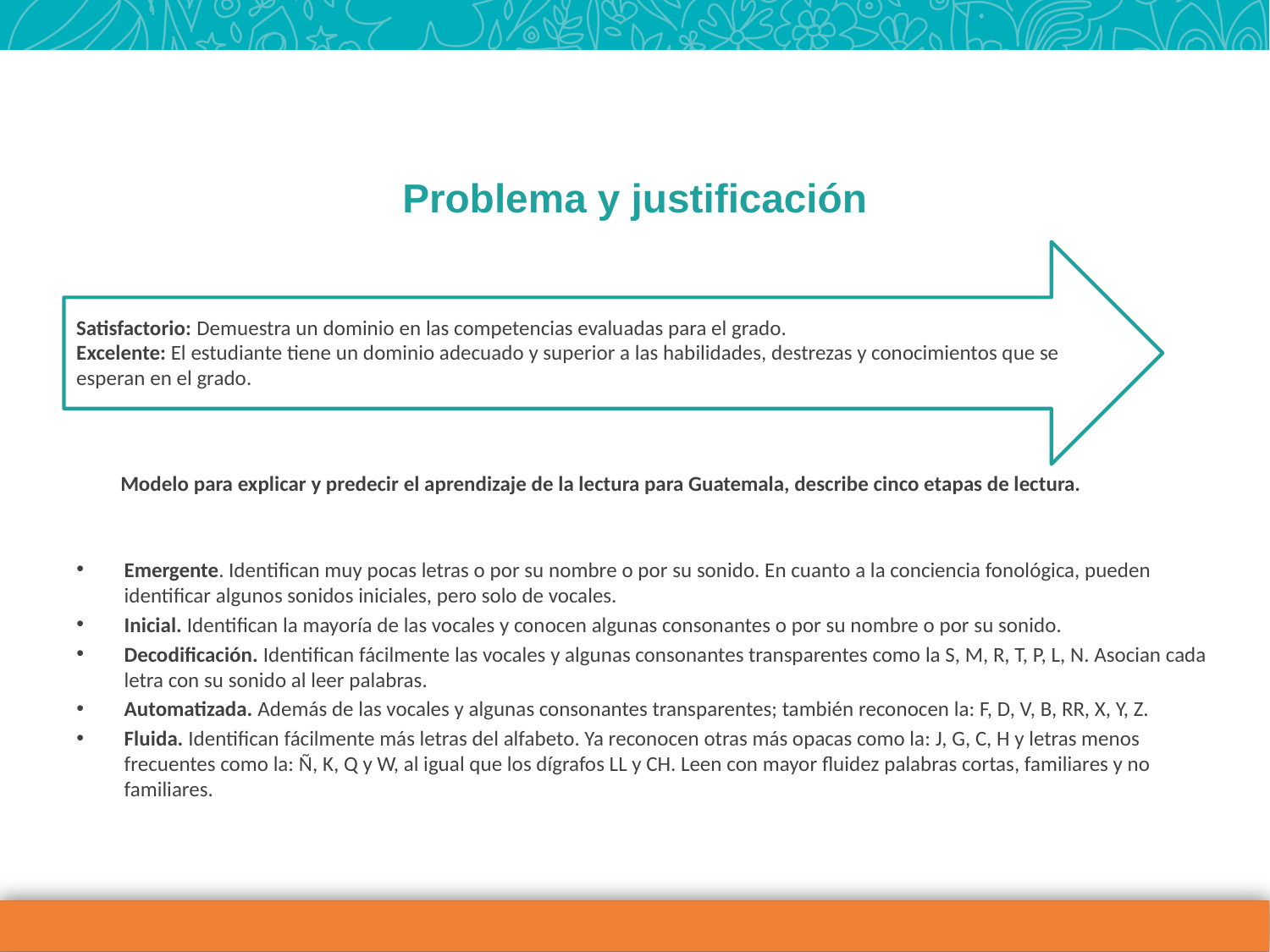

# Problema y justificación

Satisfactorio: Demuestra un dominio en las competencias evaluadas para el grado.
Excelente: El estudiante tiene un dominio adecuado y superior a las habilidades, destrezas y conocimientos que se esperan en el grado.

Modelo para explicar y predecir el aprendizaje de la lectura para Guatemala, describe cinco etapas de lectura.
Emergente. Identifican muy pocas letras o por su nombre o por su sonido. En cuanto a la conciencia fonológica, pueden identificar algunos sonidos iniciales, pero solo de vocales.
Inicial. Identifican la mayoría de las vocales y conocen algunas consonantes o por su nombre o por su sonido.
Decodificación. Identifican fácilmente las vocales y algunas consonantes transparentes como la S, M, R, T, P, L, N. Asocian cada letra con su sonido al leer palabras.
Automatizada. Además de las vocales y algunas consonantes transparentes; también reconocen la: F, D, V, B, RR, X, Y, Z.
Fluida. Identifican fácilmente más letras del alfabeto. Ya reconocen otras más opacas como la: J, G, C, H y letras menos frecuentes como la: Ñ, K, Q y W, al igual que los dígrafos LL y CH. Leen con mayor fluidez palabras cortas, familiares y no familiares.